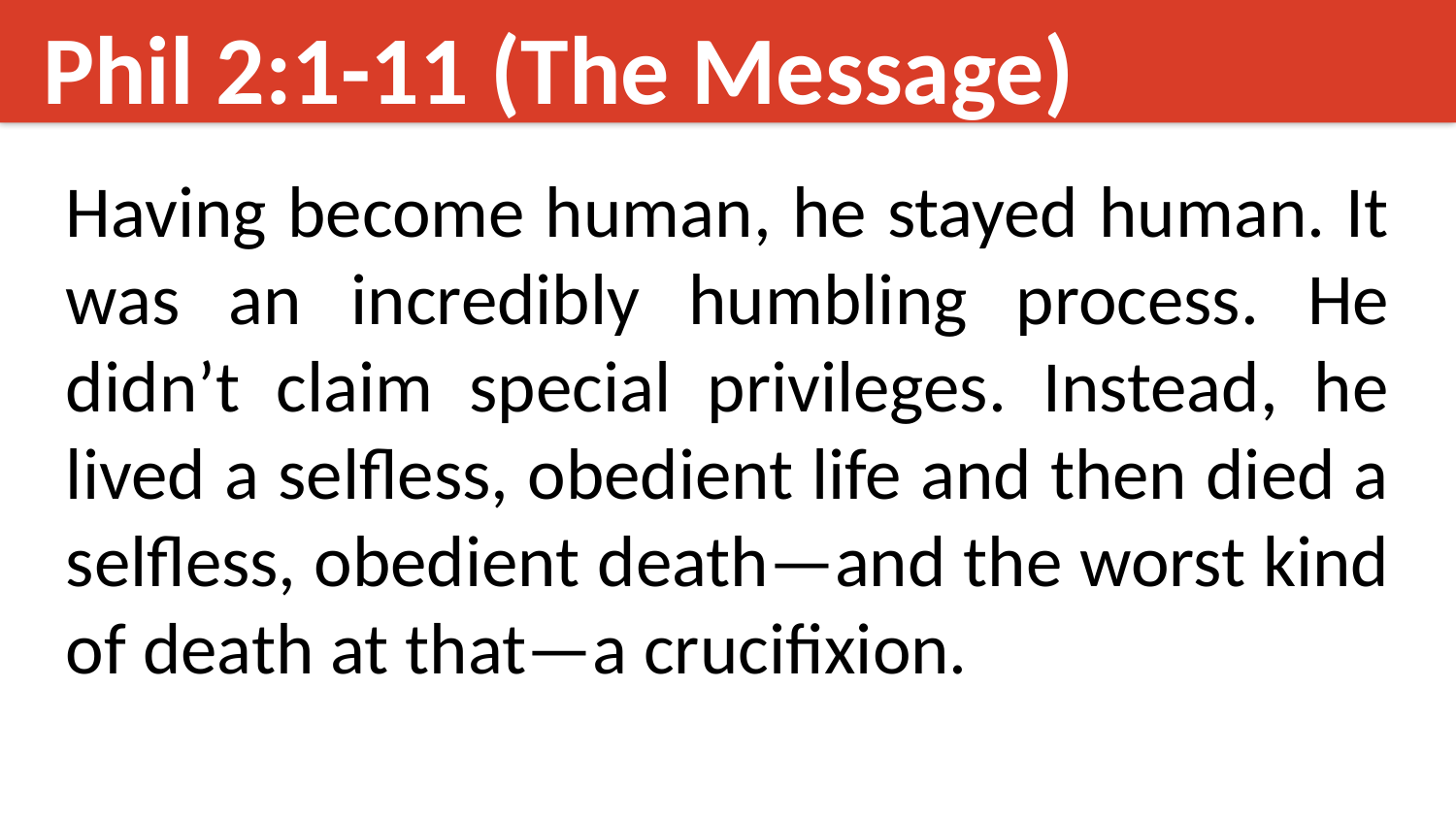

Phil 2:1-11 (The Message)
Having become human, he stayed human. It was an incredibly humbling process. He didn’t claim special privileges. Instead, he lived a selfless, obedient life and then died a selfless, obedient death—and the worst kind of death at that—a crucifixion.